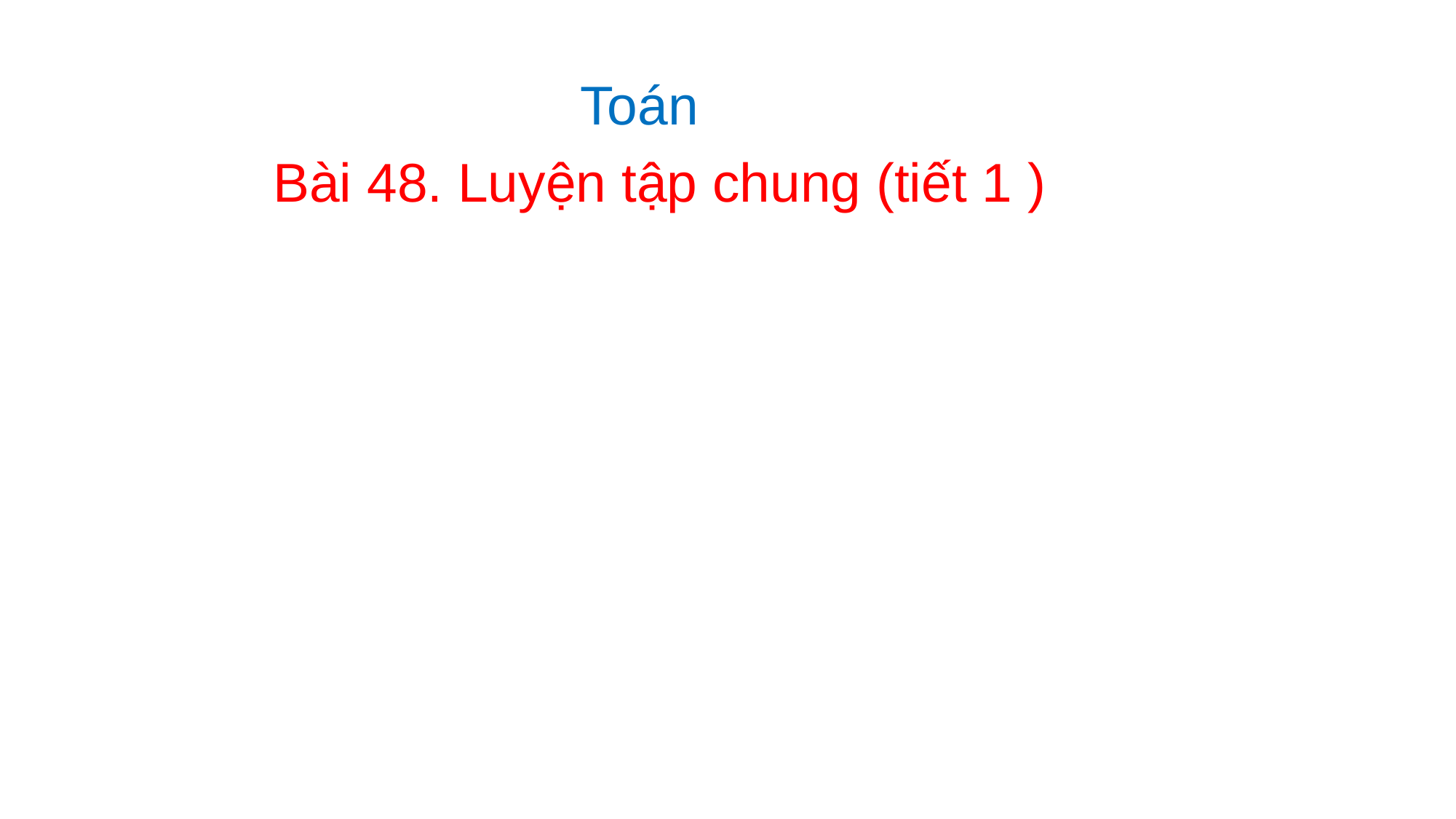

#
		        Toán
Bài 48. Luyện tập chung (tiết 1 )